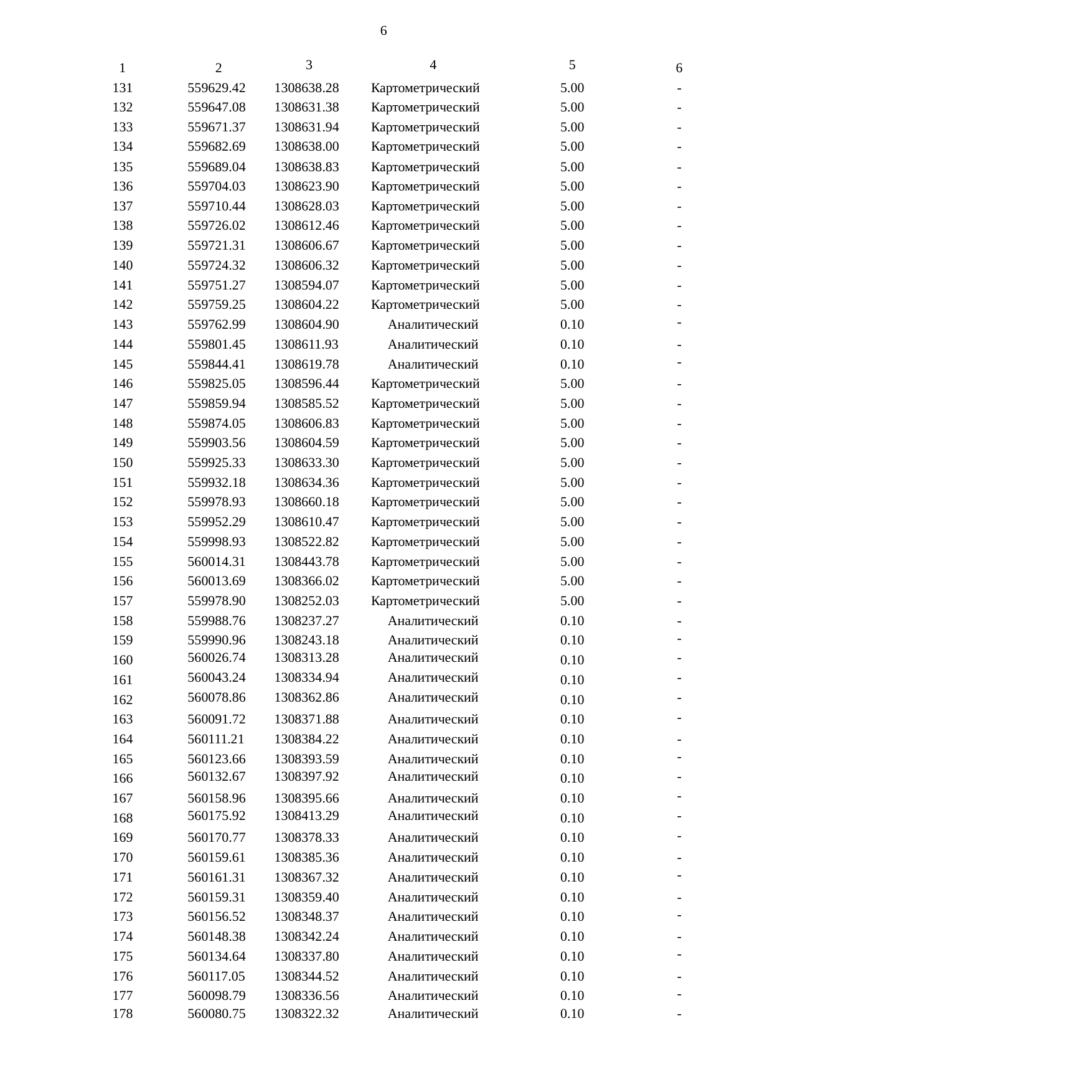

6
| 1 | 2 | 3 | 4 | 5 | 6 |
| --- | --- | --- | --- | --- | --- |
| 131 | 559629.42 | 1308638.28 | Картометрический | 5.00 | - |
| 132 | 559647.08 | 1308631.38 | Картометрический | 5.00 | - |
| 133 | 559671.37 | 1308631.94 | Картометрический | 5.00 | - |
| 134 | 559682.69 | 1308638.00 | Картометрический | 5.00 | - |
| 135 | 559689.04 | 1308638.83 | Картометрический | 5.00 | - |
| 136 | 559704.03 | 1308623.90 | Картометрический | 5.00 | - |
| 137 | 559710.44 | 1308628.03 | Картометрический | 5.00 | - |
| 138 | 559726.02 | 1308612.46 | Картометрический | 5.00 | - |
| 139 | 559721.31 | 1308606.67 | Картометрический | 5.00 | - |
| 140 | 559724.32 | 1308606.32 | Картометрический | 5.00 | - |
| 141 | 559751.27 | 1308594.07 | Картометрический | 5.00 | - |
| 142 | 559759.25 | 1308604.22 | Картометрический | 5.00 | - |
| 143 | 559762.99 | 1308604.90 | Аналитический | 0.10 | - |
| 144 | 559801.45 | 1308611.93 | Аналитический | 0.10 | - |
| 145 | 559844.41 | 1308619.78 | Аналитический | 0.10 | - |
| 146 | 559825.05 | 1308596.44 | Картометрический | 5.00 | - |
| 147 | 559859.94 | 1308585.52 | Картометрический | 5.00 | - |
| 148 | 559874.05 | 1308606.83 | Картометрический | 5.00 | - |
| 149 | 559903.56 | 1308604.59 | Картометрический | 5.00 | - |
| 150 | 559925.33 | 1308633.30 | Картометрический | 5.00 | - |
| 151 | 559932.18 | 1308634.36 | Картометрический | 5.00 | - |
| 152 | 559978.93 | 1308660.18 | Картометрический | 5.00 | - |
| 153 | 559952.29 | 1308610.47 | Картометрический | 5.00 | - |
| 154 | 559998.93 | 1308522.82 | Картометрический | 5.00 | - |
| 155 | 560014.31 | 1308443.78 | Картометрический | 5.00 | - |
| 156 | 560013.69 | 1308366.02 | Картометрический | 5.00 | - |
| 157 | 559978.90 | 1308252.03 | Картометрический | 5.00 | - |
| 158 | 559988.76 | 1308237.27 | Аналитический | 0.10 | - |
| 159 | 559990.96 | 1308243.18 | Аналитический | 0.10 | - |
| 160 | 560026.74 | 1308313.28 | Аналитический | 0.10 | - |
| 161 | 560043.24 | 1308334.94 | Аналитический | 0.10 | - |
| 162 | 560078.86 | 1308362.86 | Аналитический | 0.10 | - |
| 163 | 560091.72 | 1308371.88 | Аналитический | 0.10 | - |
| 164 | 560111.21 | 1308384.22 | Аналитический | 0.10 | - |
| 165 | 560123.66 | 1308393.59 | Аналитический | 0.10 | - |
| 166 | 560132.67 | 1308397.92 | Аналитический | 0.10 | - |
| 167 | 560158.96 | 1308395.66 | Аналитический | 0.10 | - |
| 168 | 560175.92 | 1308413.29 | Аналитический | 0.10 | - |
| 169 | 560170.77 | 1308378.33 | Аналитический | 0.10 | - |
| 170 | 560159.61 | 1308385.36 | Аналитический | 0.10 | - |
| 171 | 560161.31 | 1308367.32 | Аналитический | 0.10 | - |
| 172 | 560159.31 | 1308359.40 | Аналитический | 0.10 | - |
| 173 | 560156.52 | 1308348.37 | Аналитический | 0.10 | - |
| 174 | 560148.38 | 1308342.24 | Аналитический | 0.10 | - |
| 175 | 560134.64 | 1308337.80 | Аналитический | 0.10 | - |
| 176 | 560117.05 | 1308344.52 | Аналитический | 0.10 | - |
| 177 | 560098.79 | 1308336.56 | Аналитический | 0.10 | - |
| 178 | 560080.75 | 1308322.32 | Аналитический | 0.10 | - |